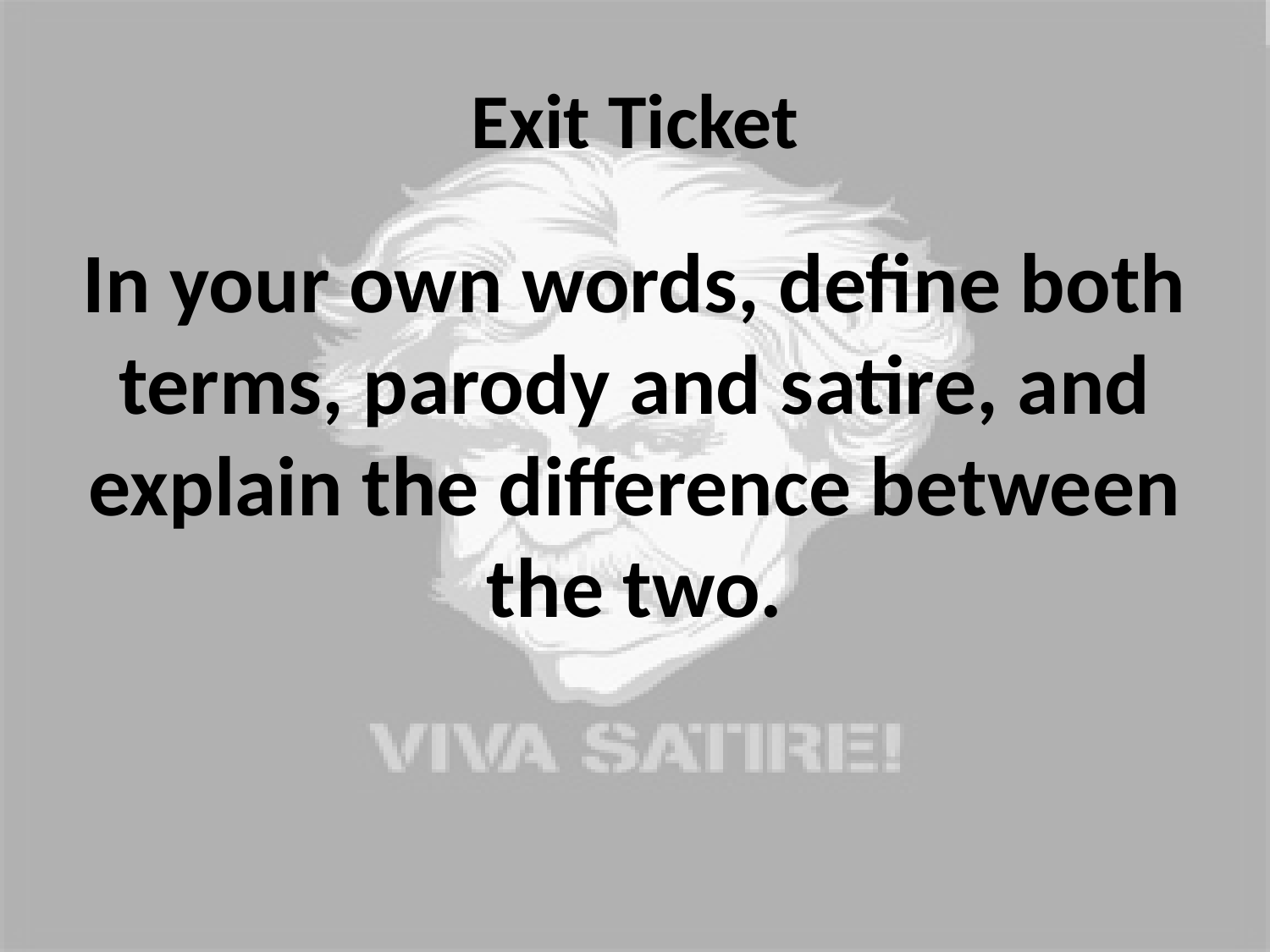

# Exit Ticket
In your own words, define both terms, parody and satire, and explain the difference between the two.